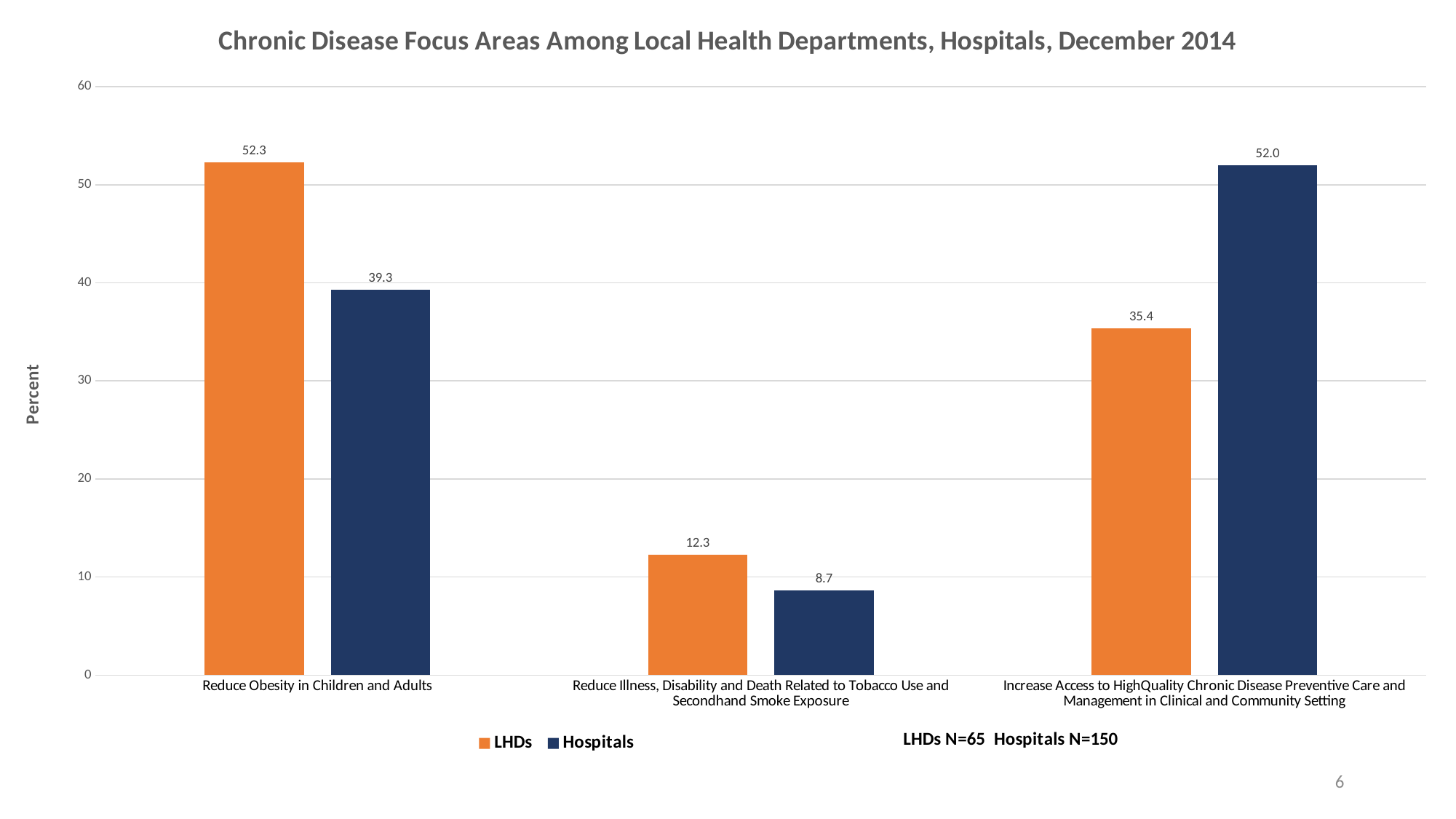

### Chart: Chronic Disease Focus Areas Among Local Health Departments, Hospitals, December 2014

| Category |  |  |
|---|---|---|
| Reduce Obesity in Children and Adults | 52.31 | 39.33 |
| Reduce Illness, Disability and Death Related to Tobacco Use and Secondhand Smoke Exposure | 12.31 | 8.67 |
| Increase Access to HighQuality Chronic Disease Preventive Care and Management in Clinical and Community Setting | 35.38 | 52.0 |
6